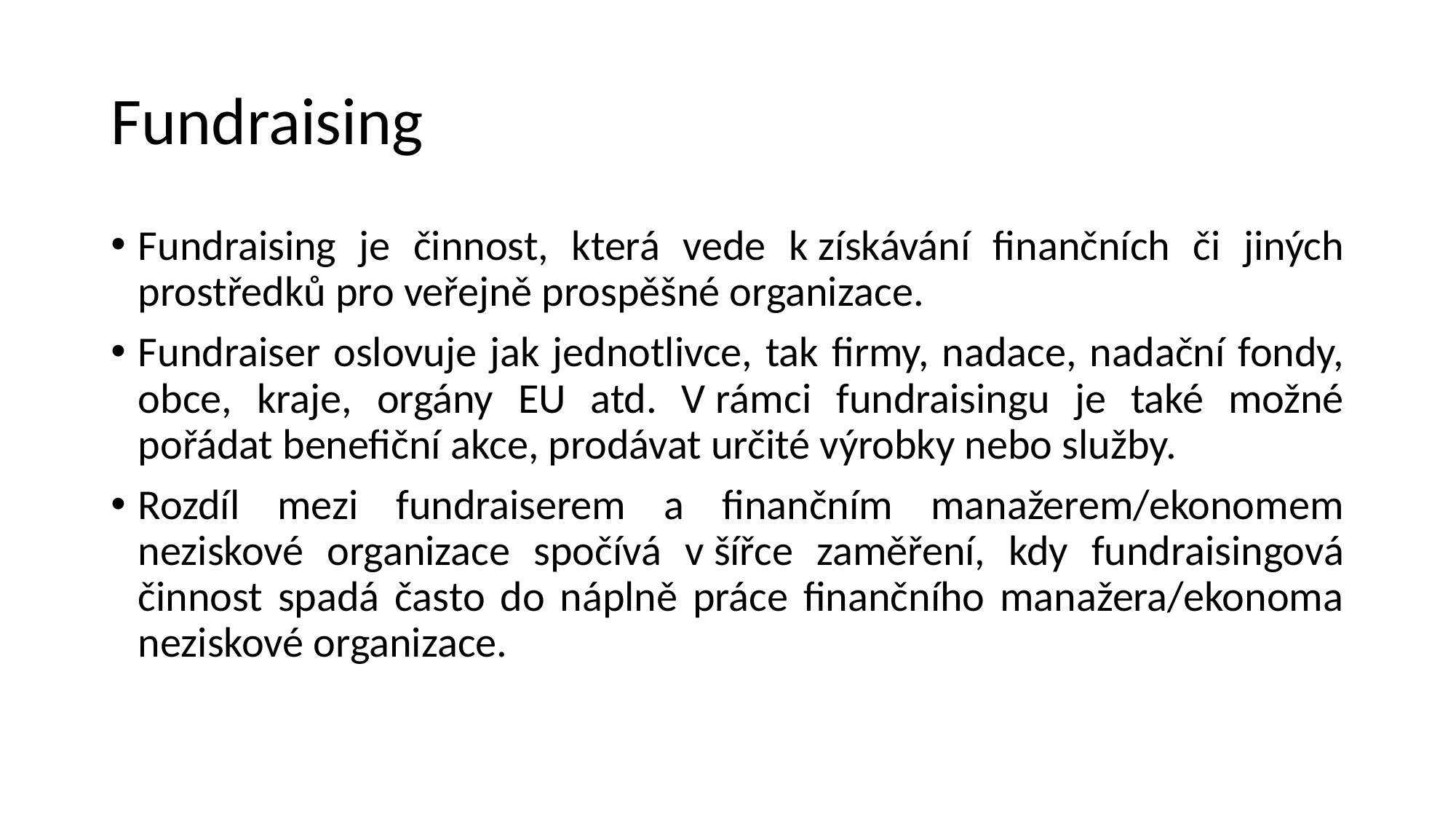

# Fundraising
Fundraising je činnost, která vede k získávání finančních či jiných prostředků pro veřejně prospěšné organizace.
Fundraiser oslovuje jak jednotlivce, tak firmy, nadace, nadační fondy, obce, kraje, orgány EU atd. V rámci fundraisingu je také možné pořádat benefiční akce, prodávat určité výrobky nebo služby.
Rozdíl mezi fundraiserem a finančním manažerem/ekonomem neziskové organizace spočívá v šířce zaměření, kdy fundraisingová činnost spadá často do náplně práce finančního manažera/ekonoma neziskové organizace.